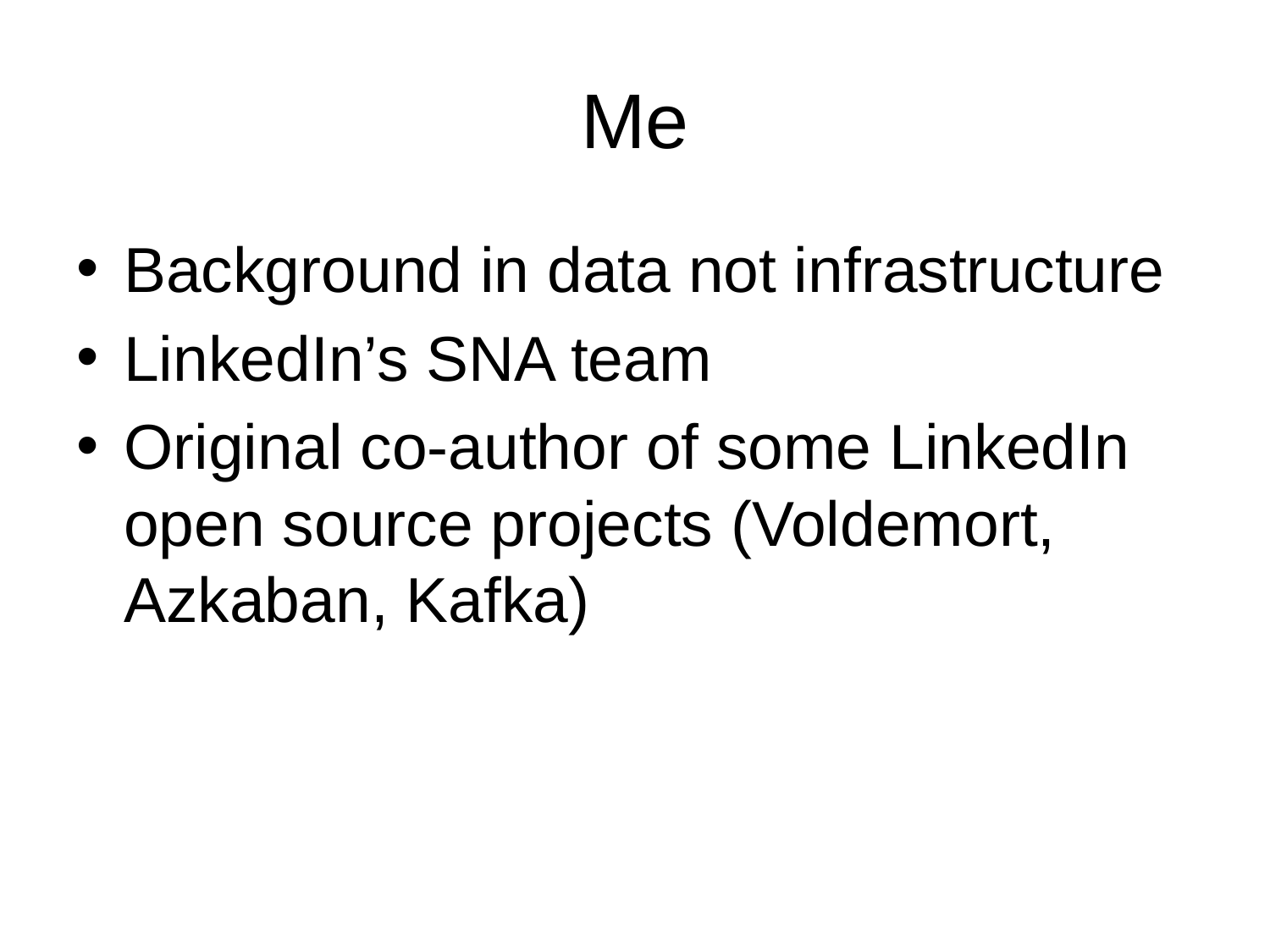

# Me
Background in data not infrastructure
LinkedIn’s SNA team
Original co-author of some LinkedIn open source projects (Voldemort, Azkaban, Kafka)